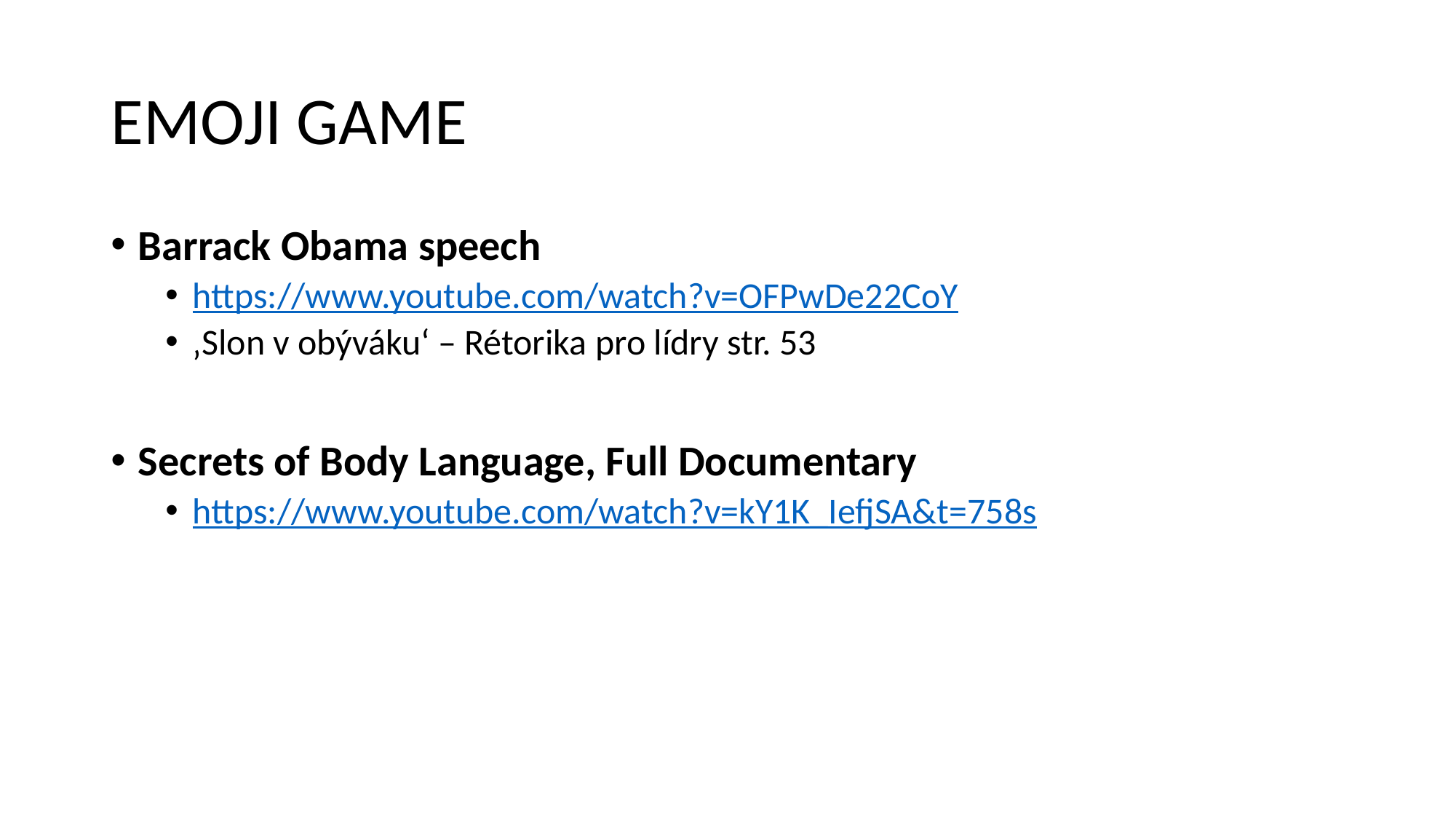

# EMOJI GAME
Barrack Obama speech
https://www.youtube.com/watch?v=OFPwDe22CoY
‚Slon v obýváku‘ – Rétorika pro lídry str. 53

Secrets of Body Language, Full Documentary
https://www.youtube.com/watch?v=kY1K_IefjSA&t=758s